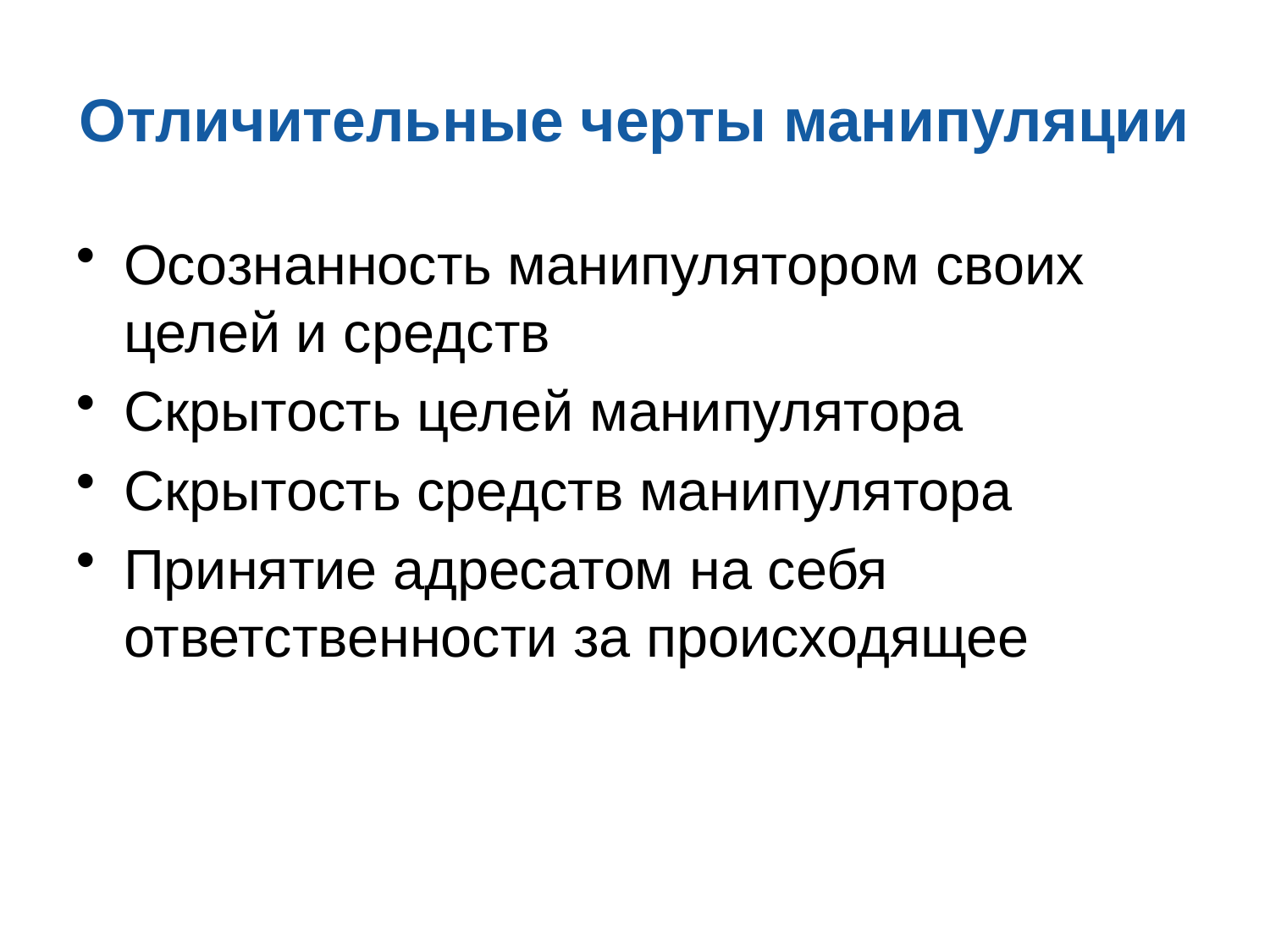

# Отличительные черты манипуляции
Осознанность манипулятором своих целей и средств
Скрытость целей манипулятора
Скрытость средств манипулятора
Принятие адресатом на себя ответственности за происходящее